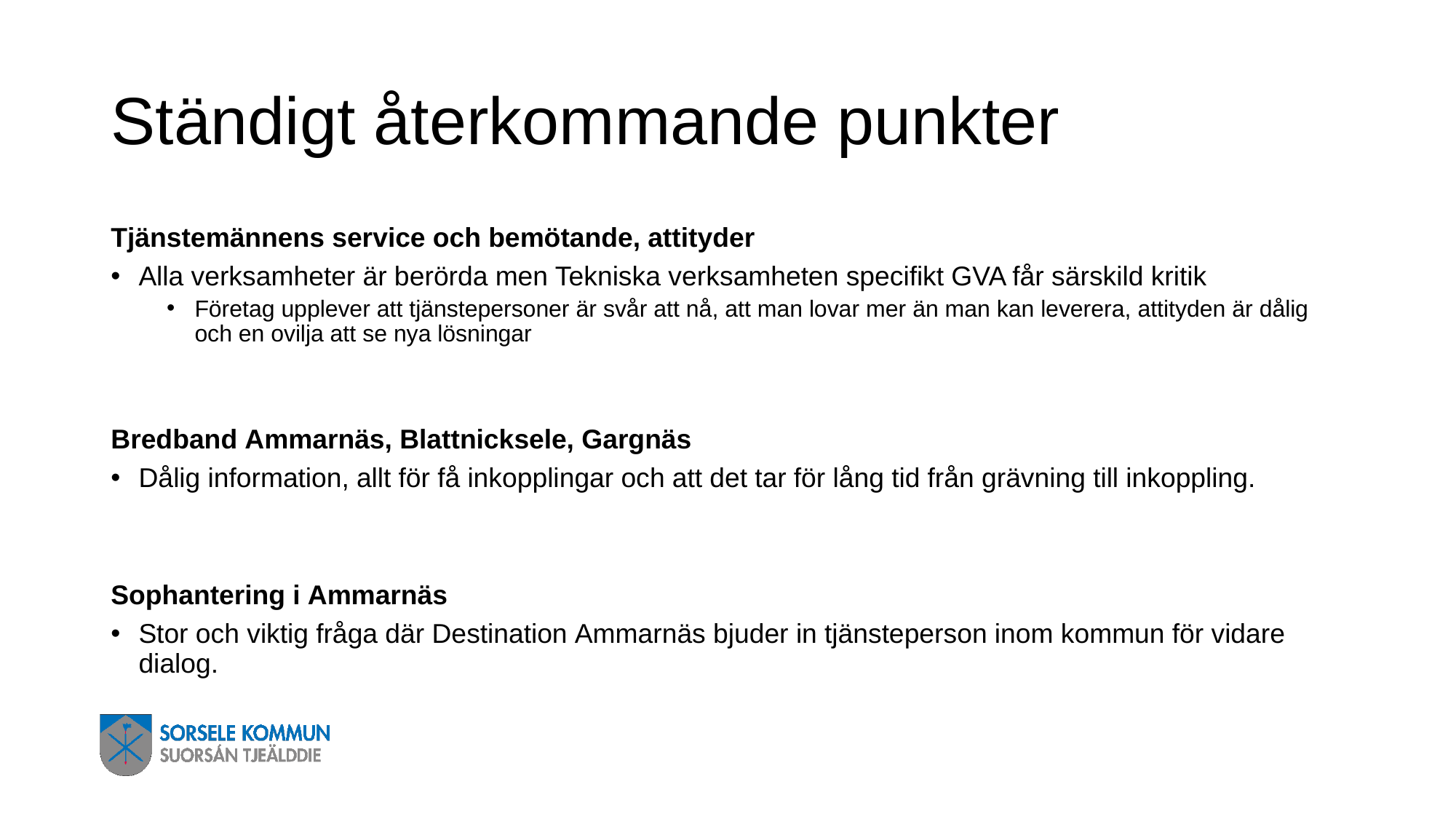

# Ständigt återkommande punkter
Tjänstemännens service och bemötande, attityder
Alla verksamheter är berörda men Tekniska verksamheten specifikt GVA får särskild kritik
Företag upplever att tjänstepersoner är svår att nå, att man lovar mer än man kan leverera, attityden är dålig och en ovilja att se nya lösningar

Bredband Ammarnäs, Blattnicksele, Gargnäs
Dålig information, allt för få inkopplingar och att det tar för lång tid från grävning till inkoppling.

Sophantering i Ammarnäs
Stor och viktig fråga där Destination Ammarnäs bjuder in tjänsteperson inom kommun för vidare dialog.